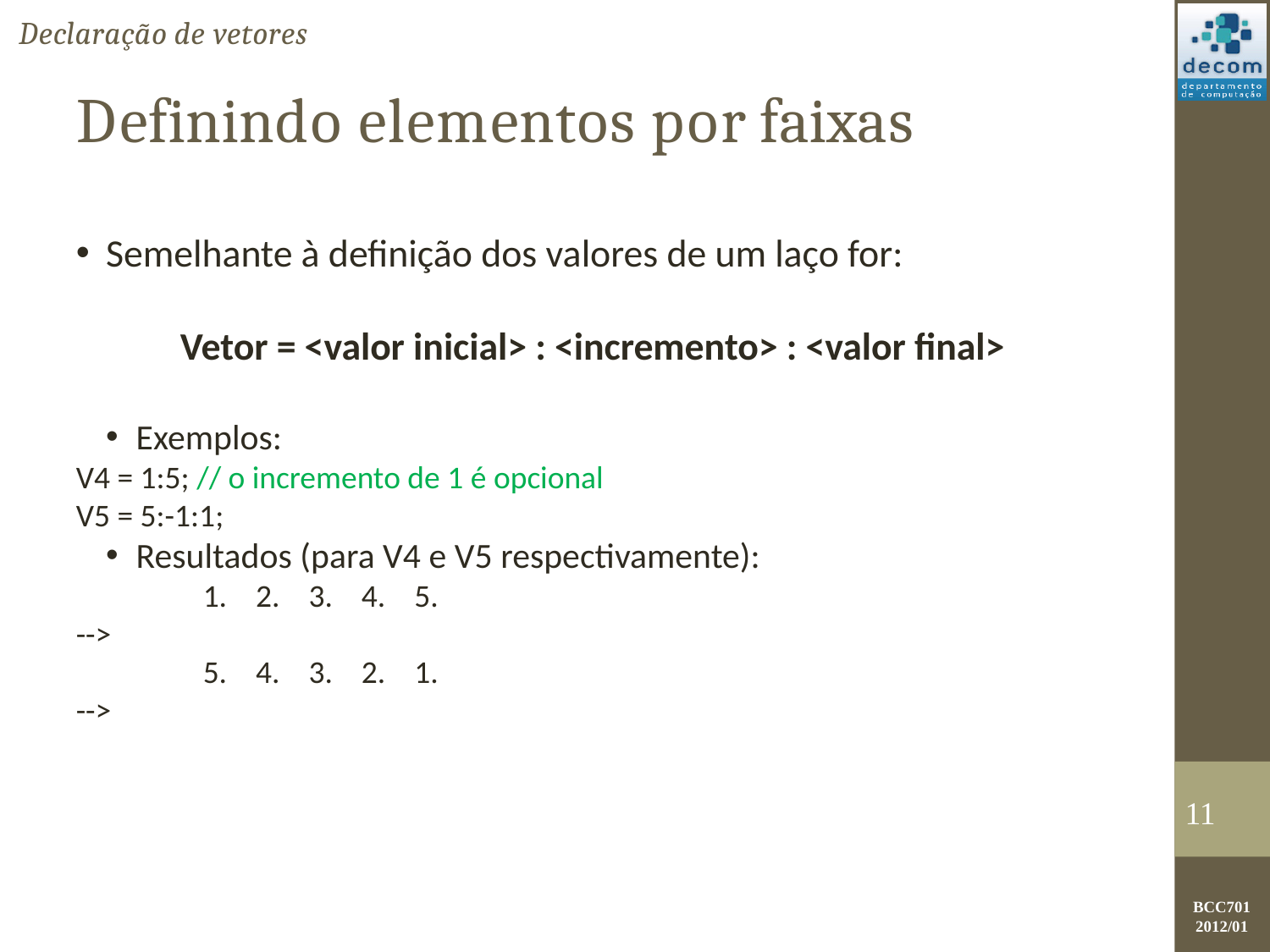

Declaração de vetores
Definindo elementos por faixas
Semelhante à definição dos valores de um laço for:

Vetor = <valor inicial> : <incremento> : <valor final>

Exemplos:
V4 = 1:5; // o incremento de 1 é opcional
V5 = 5:-1:1;
Resultados (para V4 e V5 respectivamente):
	1.    2.    3.    4.    5.
-->
	5.    4.    3.    2.    1.
-->
11